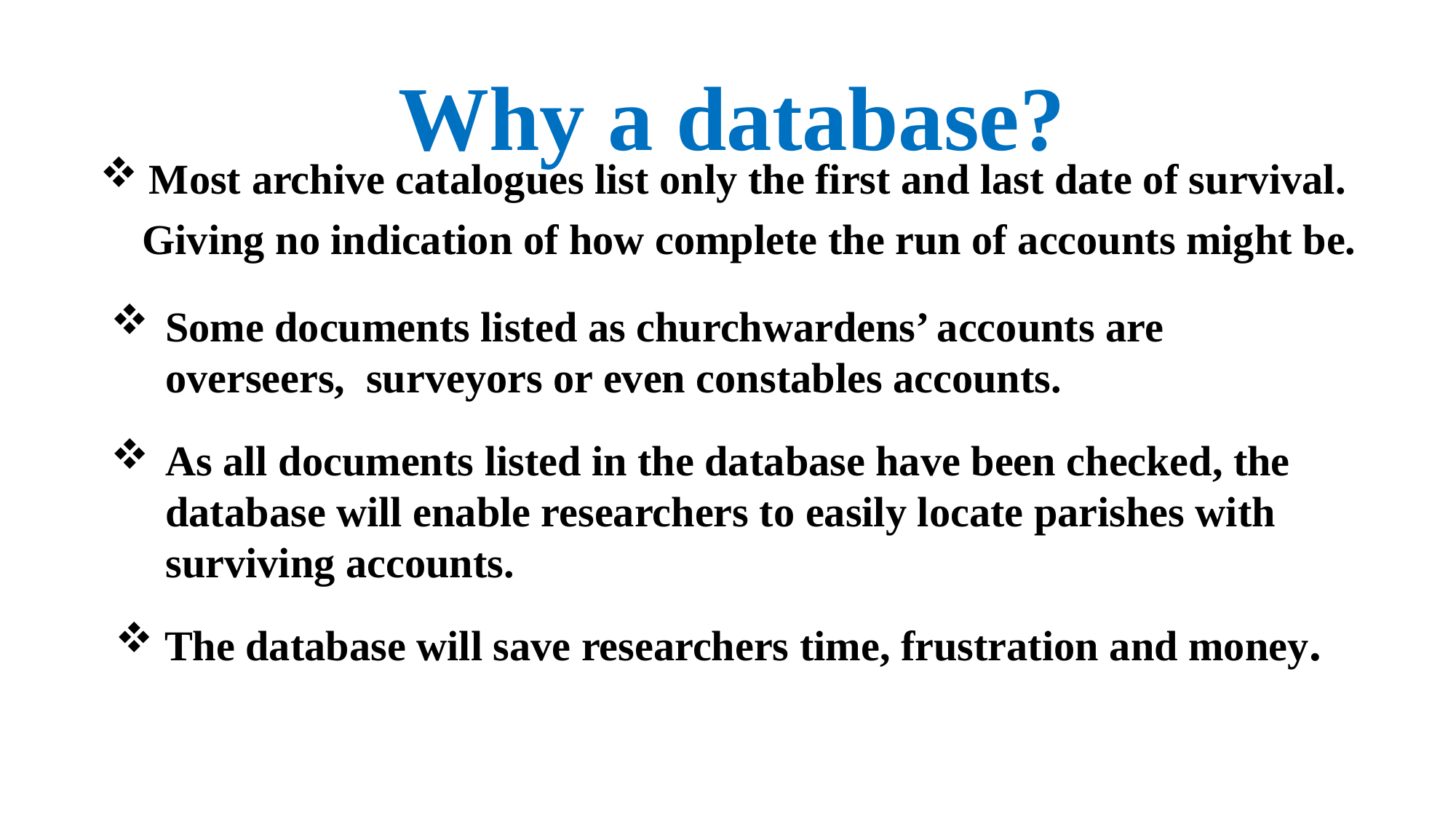

#
Why a database?
 Most archive catalogues list only the first and last date of survival.
    Giving no indication of how complete the run of accounts might be.
Some documents listed as churchwardens’ accounts are overseers,  surveyors or even constables accounts.
As all documents listed in the database have been checked, the database will enable researchers to easily locate parishes with surviving accounts.

 The database will save researchers time, frustration and money.